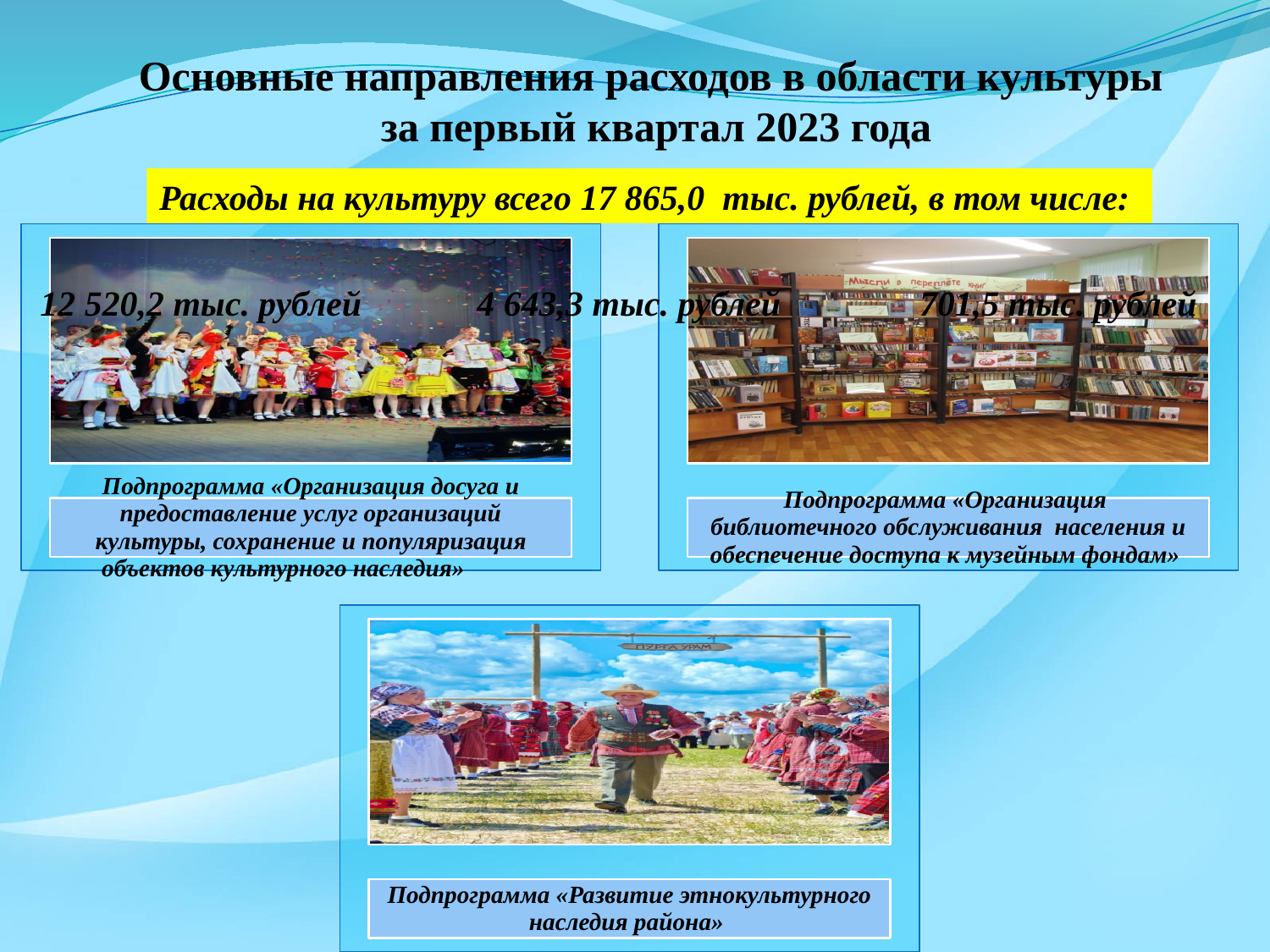

# Основные направления расходов в области культуры за первый квартал 2023 года
Расходы на культуру всего 17 865,0  тыс. рублей, в том числе:
Подпрограмма «Организация досуга и предоставление услуг организаций культуры, сохранение и популяризация объектов культурного наследия»
Подпрограмма «Развитие этнокультурного наследия района»
Подпрограмма «Организация  библиотечного обслуживания  населения и обеспечение доступа к музейным фондам»
12 520,2 тыс. рублей
4 643,3 тыс. рублей

701,5 тыс. рублей